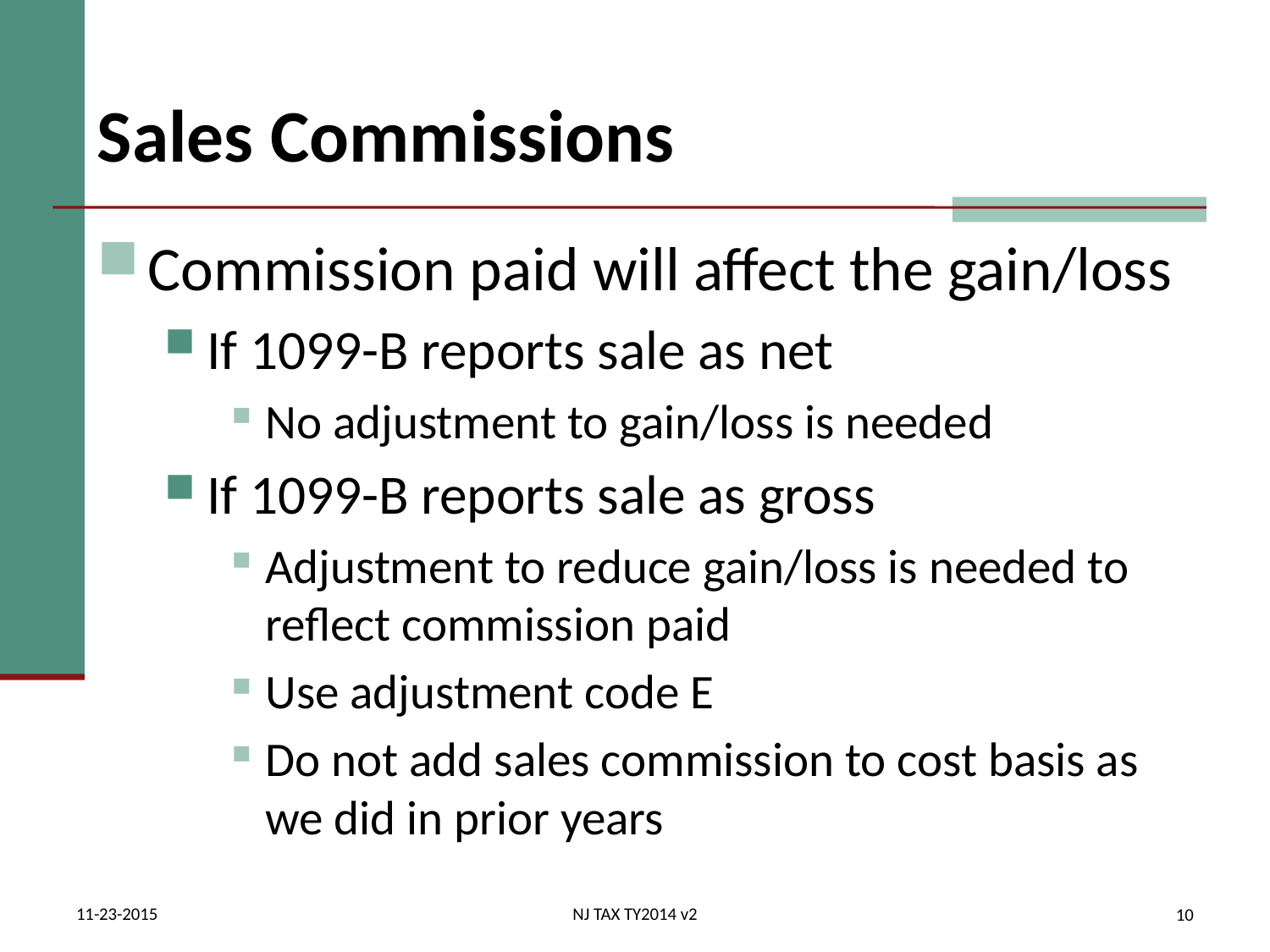

# Sales Commissions
Commission paid will affect the gain/loss
If 1099-B reports sale as net
No adjustment to gain/loss is needed
If 1099-B reports sale as gross
Adjustment to reduce gain/loss is needed to reflect commission paid
Use adjustment code E
Do not add sales commission to cost basis as we did in prior years
11-23-2015
NJ TAX TY2014 v2
10